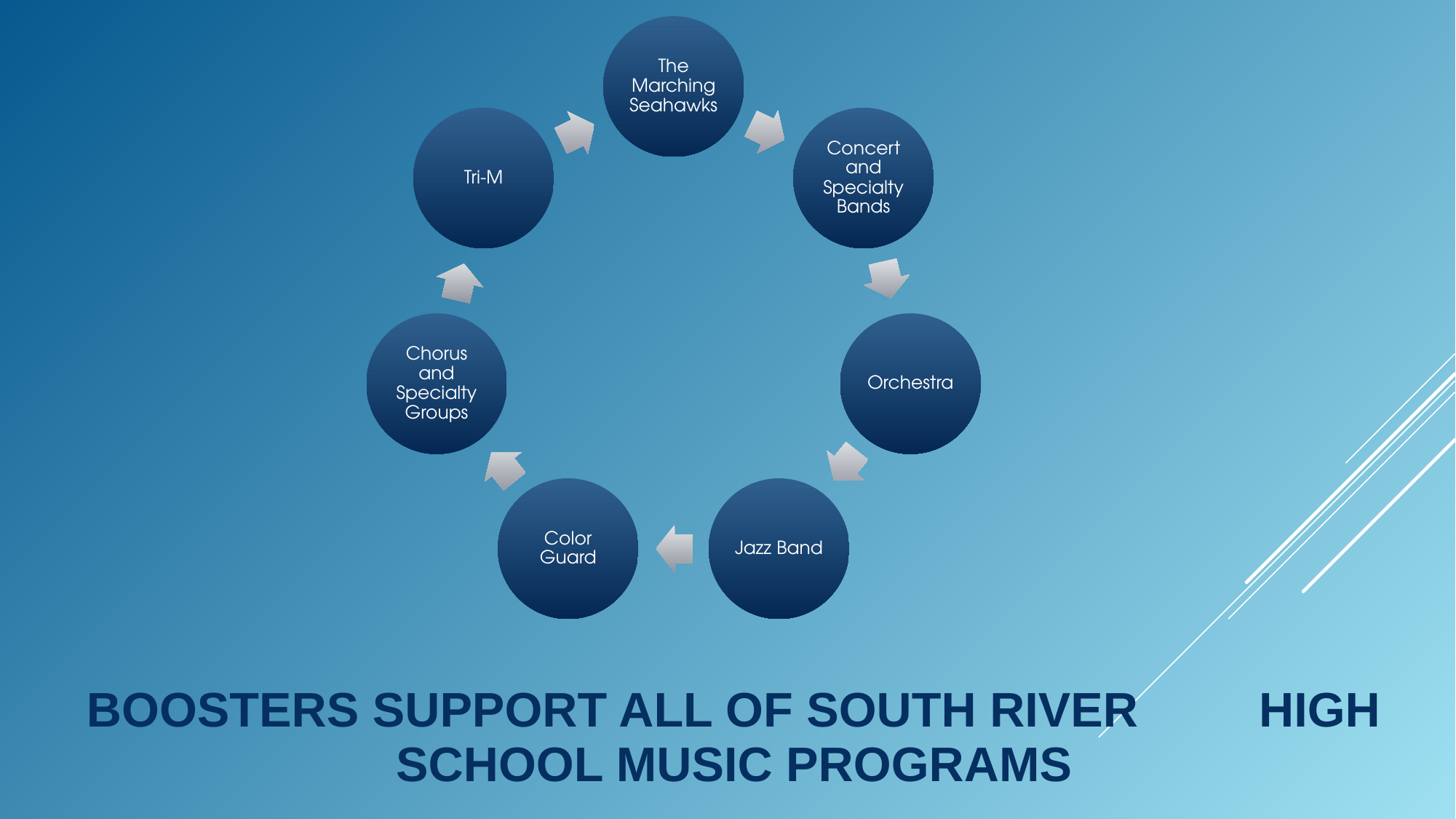

The Marching Seahawks

Concert and Specialty Bands

Orchestra

Jazz Band

Color Guard

Chorus and Specialty Groups

Tri-M

# Boosters support all of south river         high school music programs